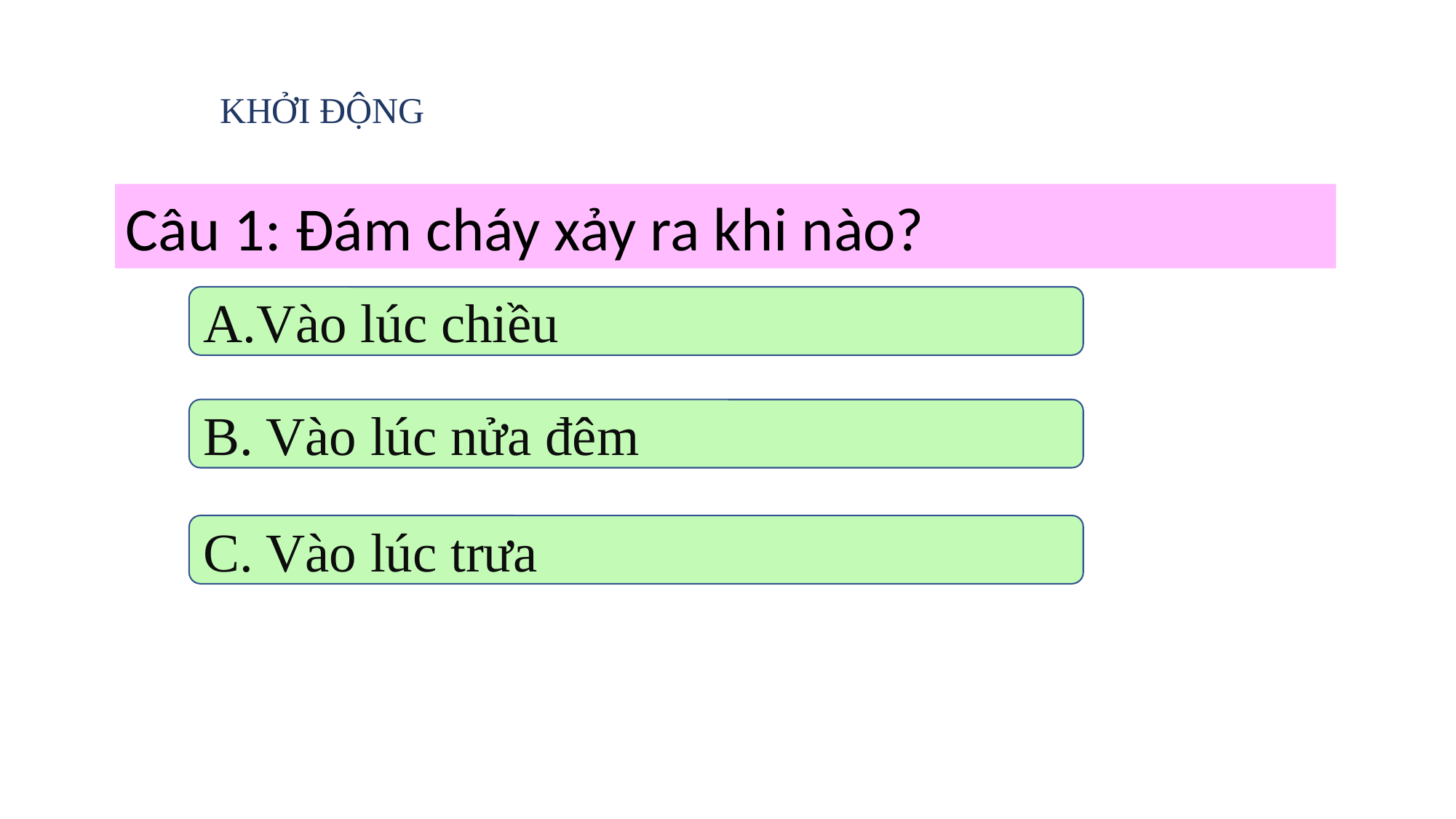

KHỞI ĐỘNG

Câu 1: Đám cháy xảy ra khi nào?
Vào lúc chiều

B. Vào lúc nửa đêm

C. Vào lúc trưa